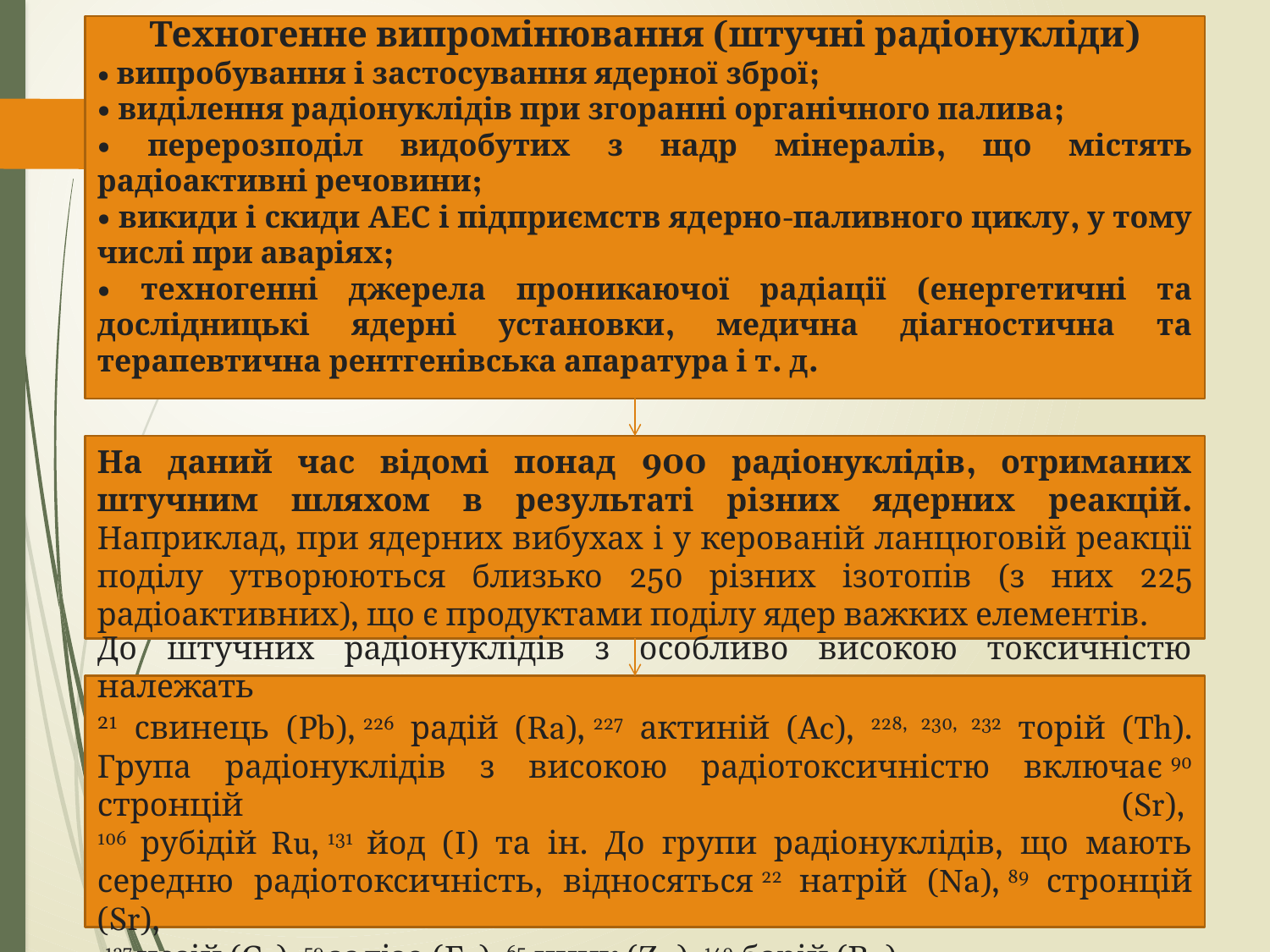

Техногенне випромінювання (штучні радіонукліди)
• випробування і застосування ядерної зброї;
• виділення радіонуклідів при згоранні органічного палива;
• перерозподіл видобутих з надр мінералів, що містять радіоактивні речовини;
• викиди і скиди АЕС і підприємств ядерно-паливного циклу, у тому числі при аваріях;
• техногенні джерела проникаючої радіації (енергетичні та дослідницькі ядерні установки, медична діагностична та терапевтична рентгенівська апаратура і т. д.

На даний час відомі понад 900 радіонуклідів, отриманих штучним шляхом в результаті різних ядерних реакцій. Наприклад, при ядерних вибухах і у керованій ланцюговій реакції поділу утворюються близько 250 різних ізотопів (з них 225 радіоактивних), що є продуктами поділу ядер важких елементів.
До штучних радіонуклідів з особливо високою токсичністю належать 
21 свинець (Pb), 226 радій (Ra), 227 актиній (Ac), 228, 230, 232 торій (Th). Група радіонуклідів з високою радіотоксичністю включає 90 стронцій (Sr), 
106 рубідій Ru, 131 йод (I) та ін. До групи радіонуклідів, що мають середню радіотоксичність, відносяться 22 натрій (Na), 89 стронцій (Sr),
 137 цезій (Cs), 59 залізо (Fe), 65 цинк (Zn), 140 барій (Ba).